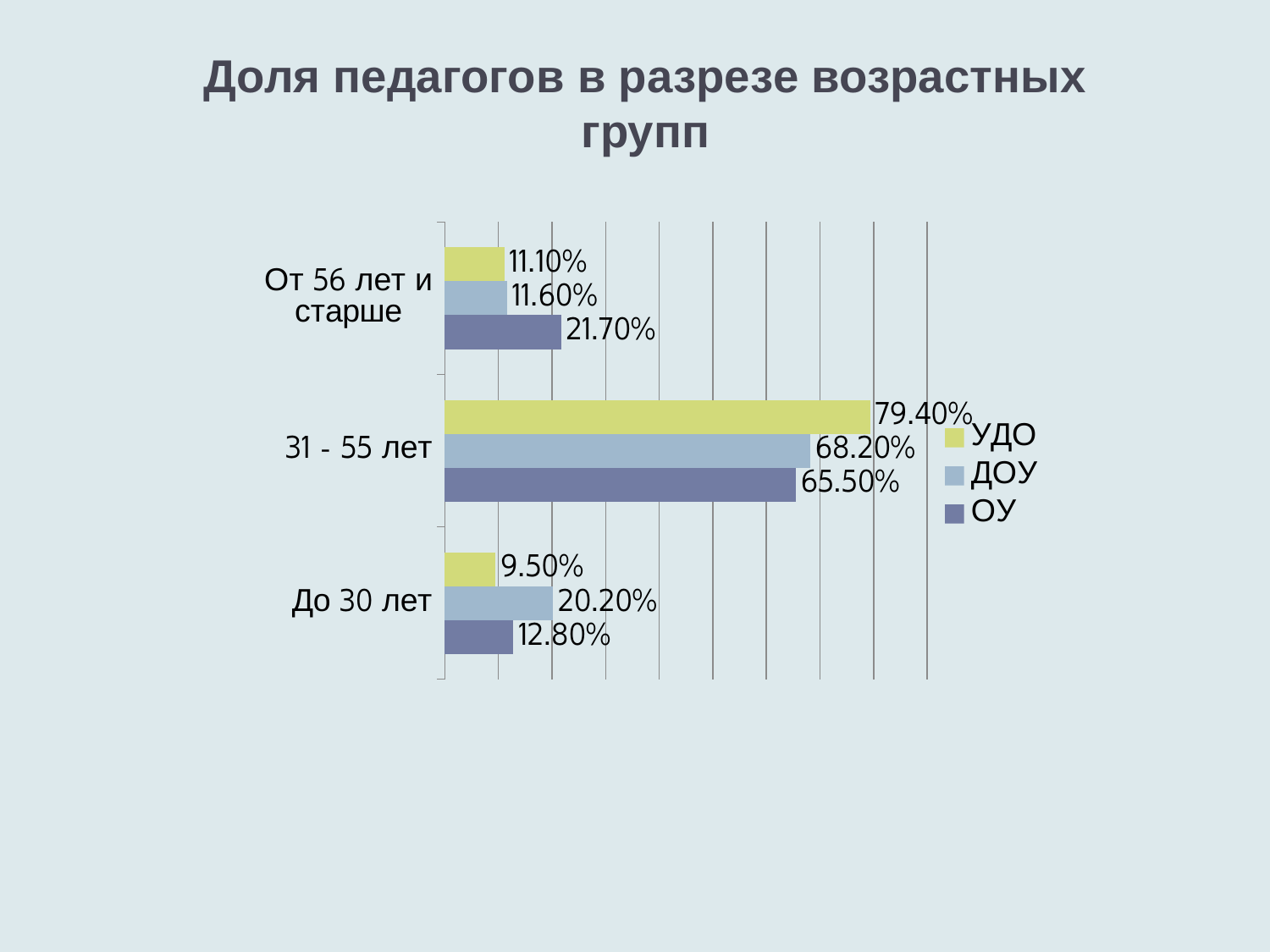

Доля педагогов в разрезе возрастных групп

### Chart

| Category | ОУ | ДОУ | УДО |
|---|---|---|---|
| До 30 лет | 0.128 | 0.202 | 0.09500000000000004 |
| 31 - 55 лет | 0.6550000000000004 | 0.682 | 0.794 |
| От 56 лет и старше | 0.21700000000000008 | 0.11600000000000002 | 0.111 |